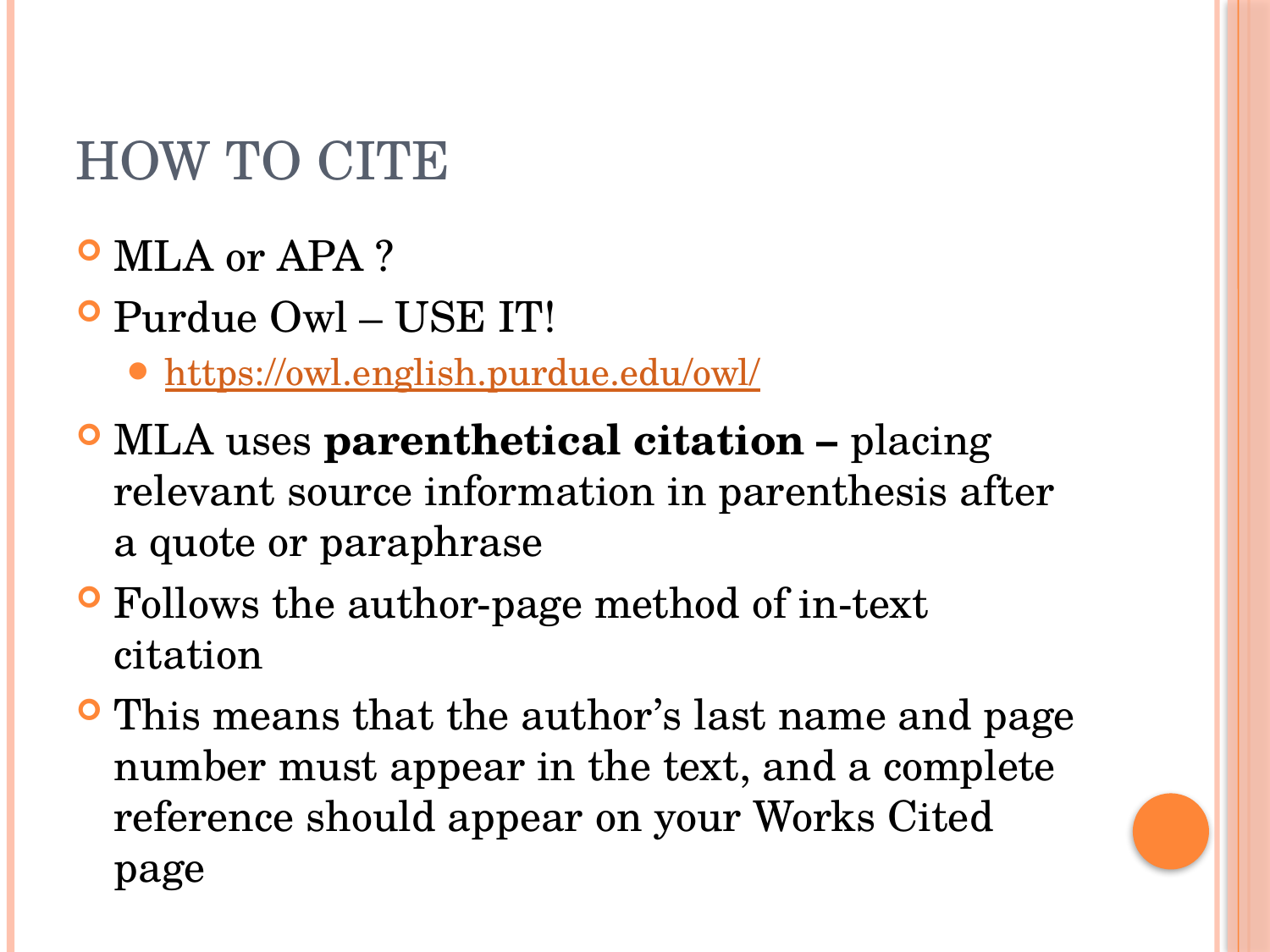

# How to Cite
MLA or APA ?
Purdue Owl – USE IT!
https://owl.english.purdue.edu/owl/
MLA uses parenthetical citation – placing relevant source information in parenthesis after a quote or paraphrase
Follows the author-page method of in-text citation
This means that the author’s last name and page number must appear in the text, and a complete reference should appear on your Works Cited page